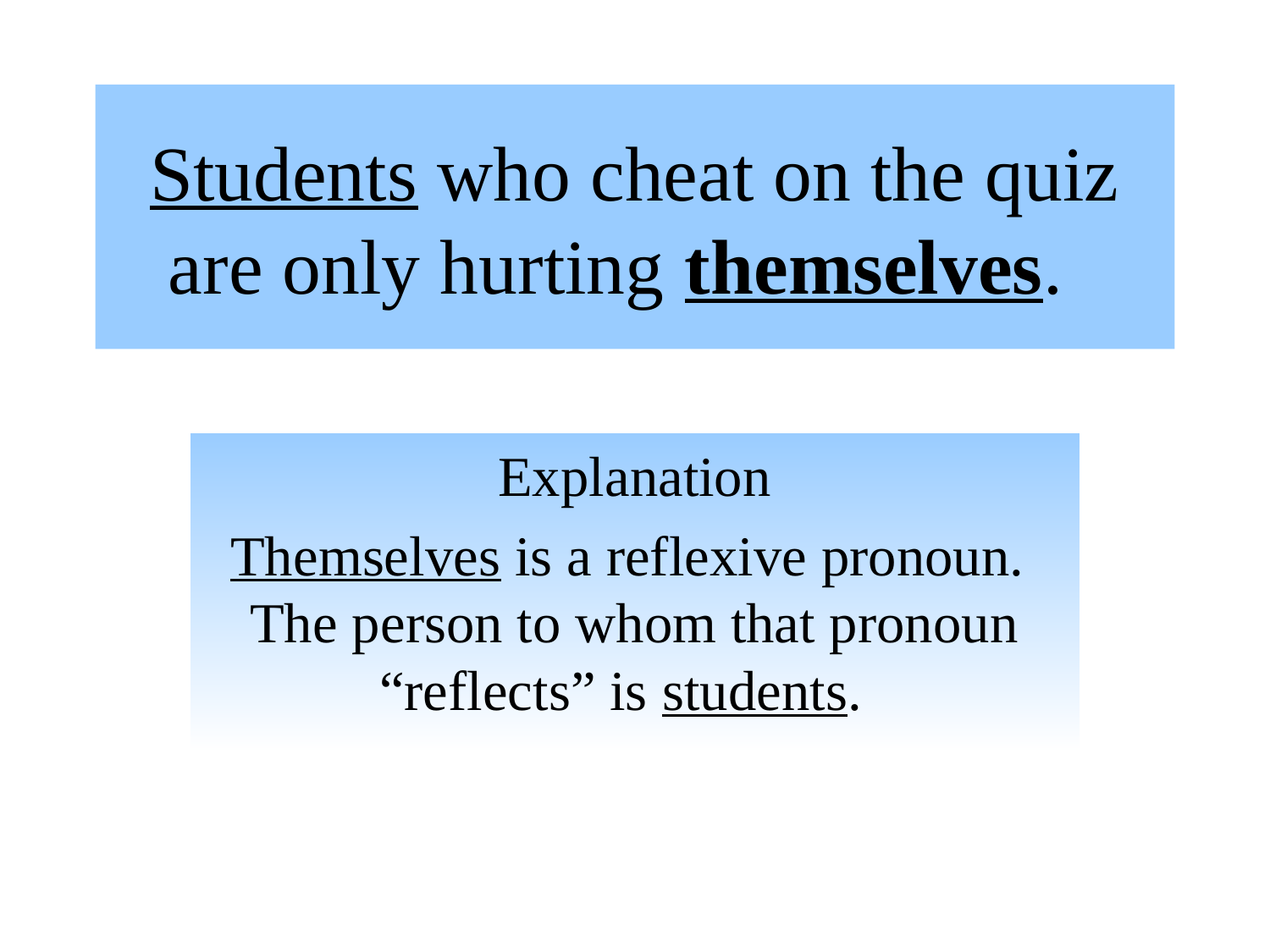

# Students who cheat on the quiz are only hurting themselves.
Explanation
Themselves is a reflexive pronoun.  The person to whom that pronoun “reflects” is students.